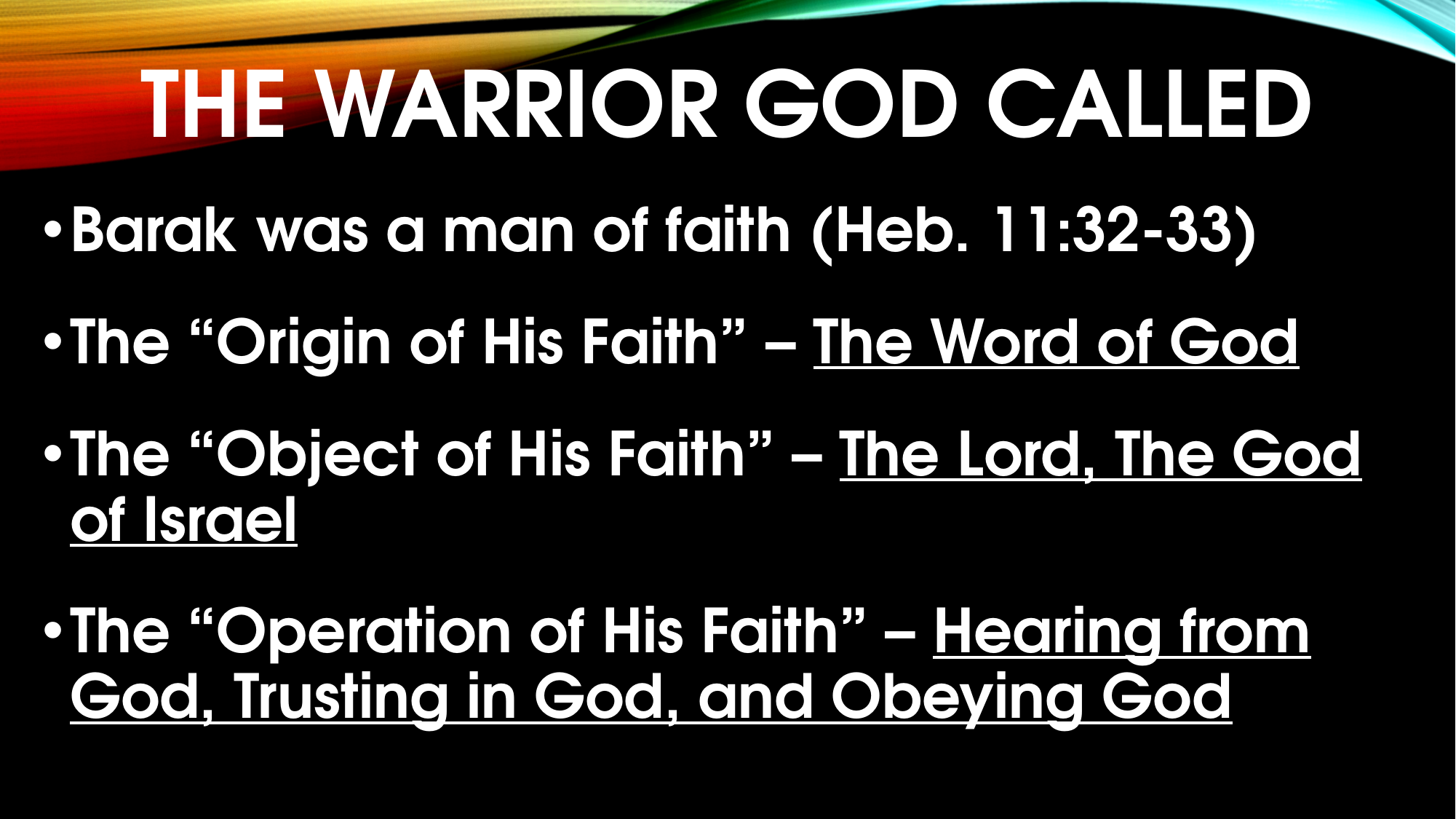

# The warrior god called
Barak was a man of faith (Heb. 11:32-33)

The “Origin of His Faith” – The Word of God

The “Object of His Faith” – The Lord, The God of Israel

The “Operation of His Faith” – Hearing from God, Trusting in God, and Obeying God